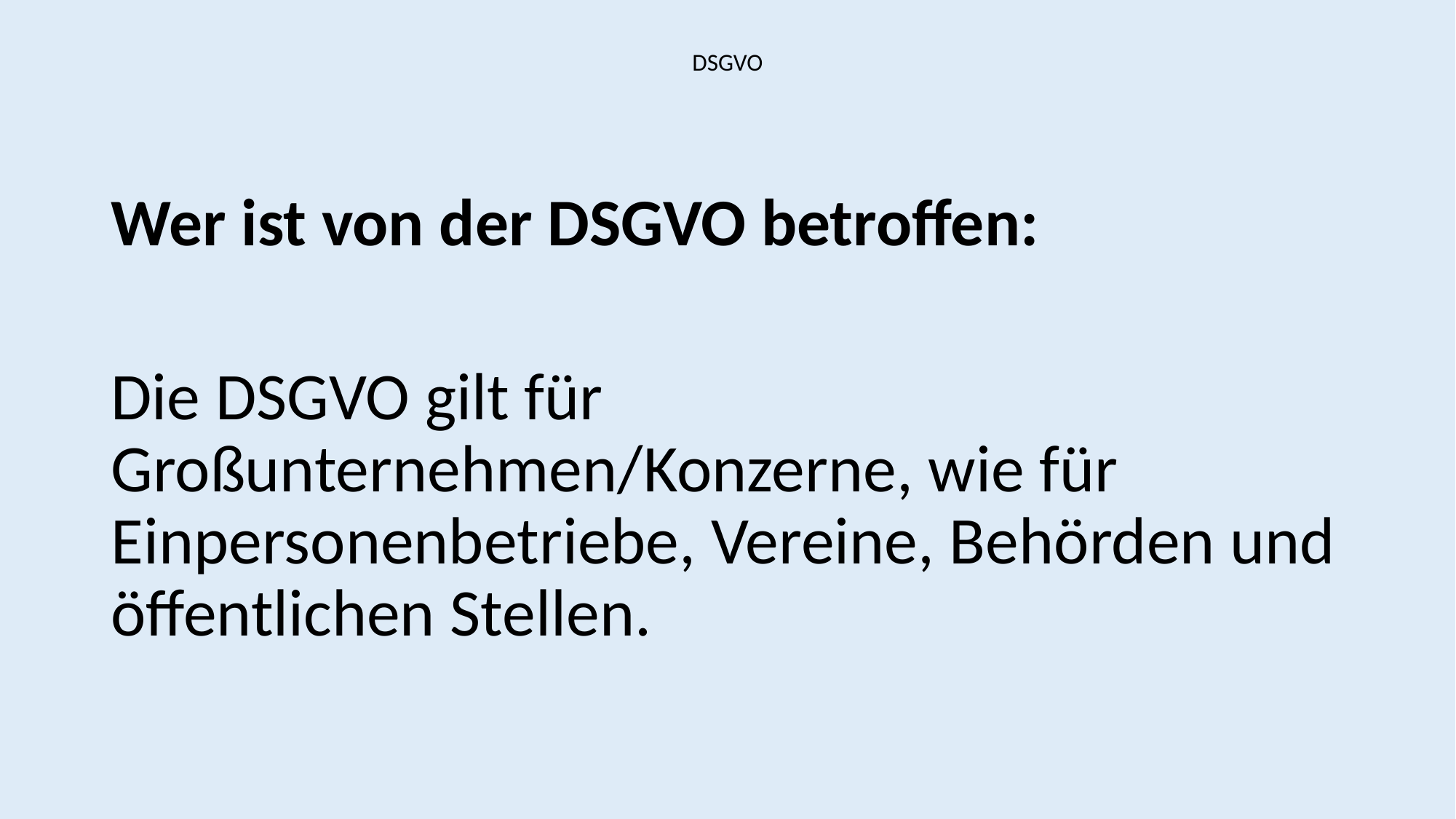

# DSGVO
Wer ist von der DSGVO betroffen:

Die DSGVO gilt für Großunternehmen/Konzerne, wie für Einpersonenbetriebe, Vereine, Behörden und öffentlichen Stellen.